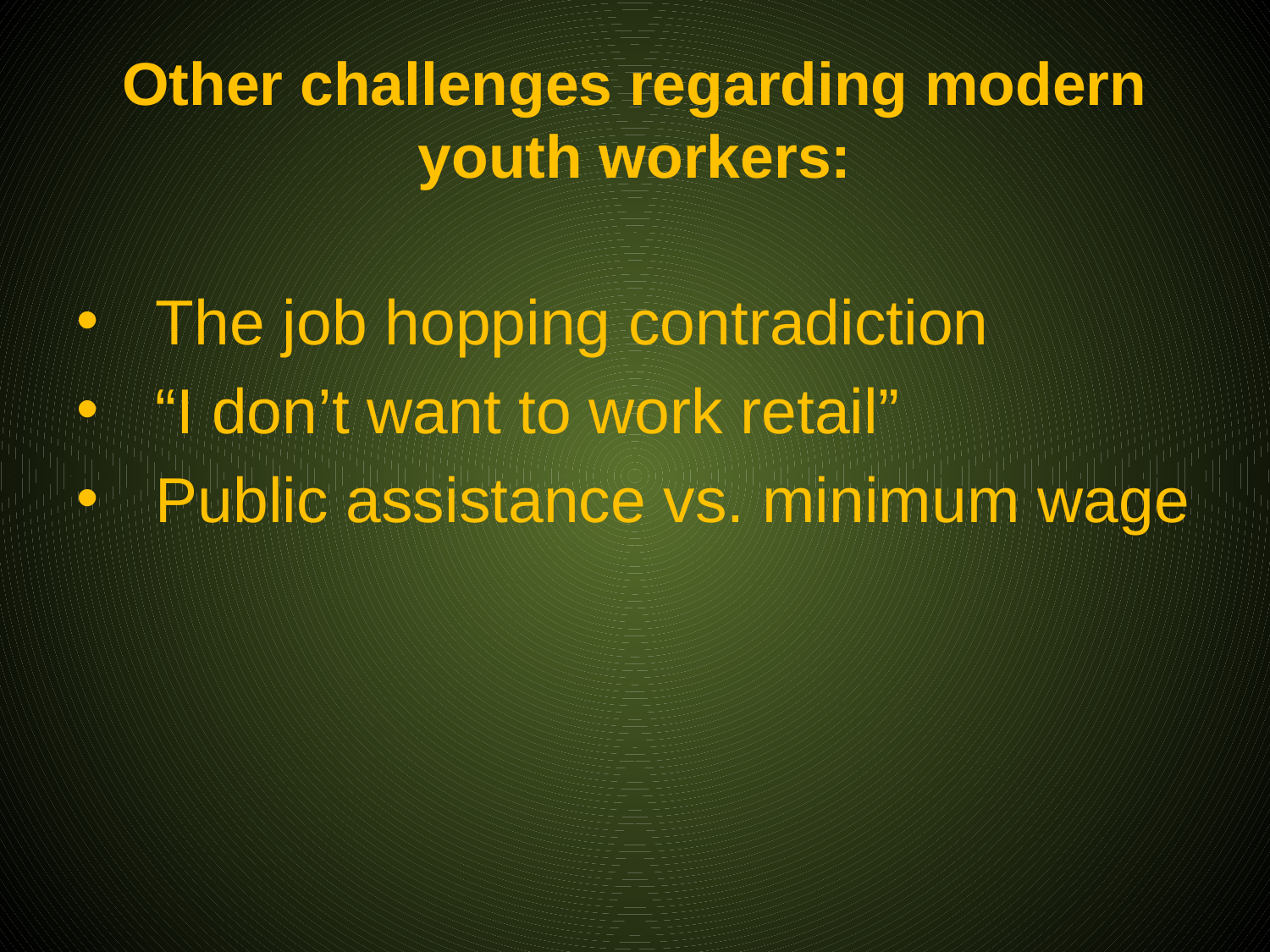

# Other challenges regarding modern youth workers:
The job hopping contradiction
“I don’t want to work retail”
Public assistance vs. minimum wage